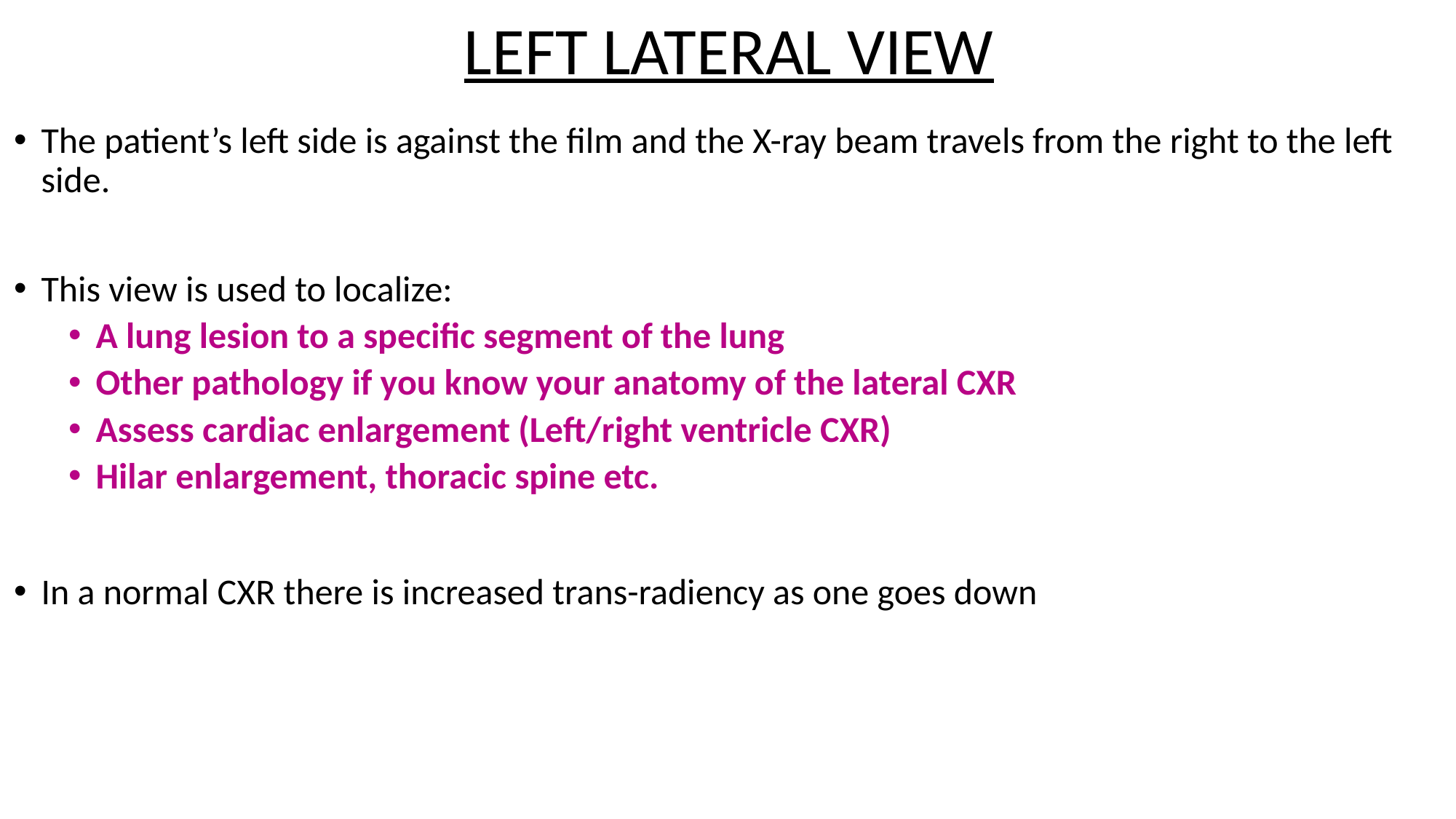

# LEFT LATERAL VIEW
The patient’s left side is against the film and the X-ray beam travels from the right to the left side.

This view is used to localize:
A lung lesion to a specific segment of the lung
Other pathology if you know your anatomy of the lateral CXR
Assess cardiac enlargement (Left/right ventricle CXR)
Hilar enlargement, thoracic spine etc.

In a normal CXR there is increased trans-radiency as one goes down